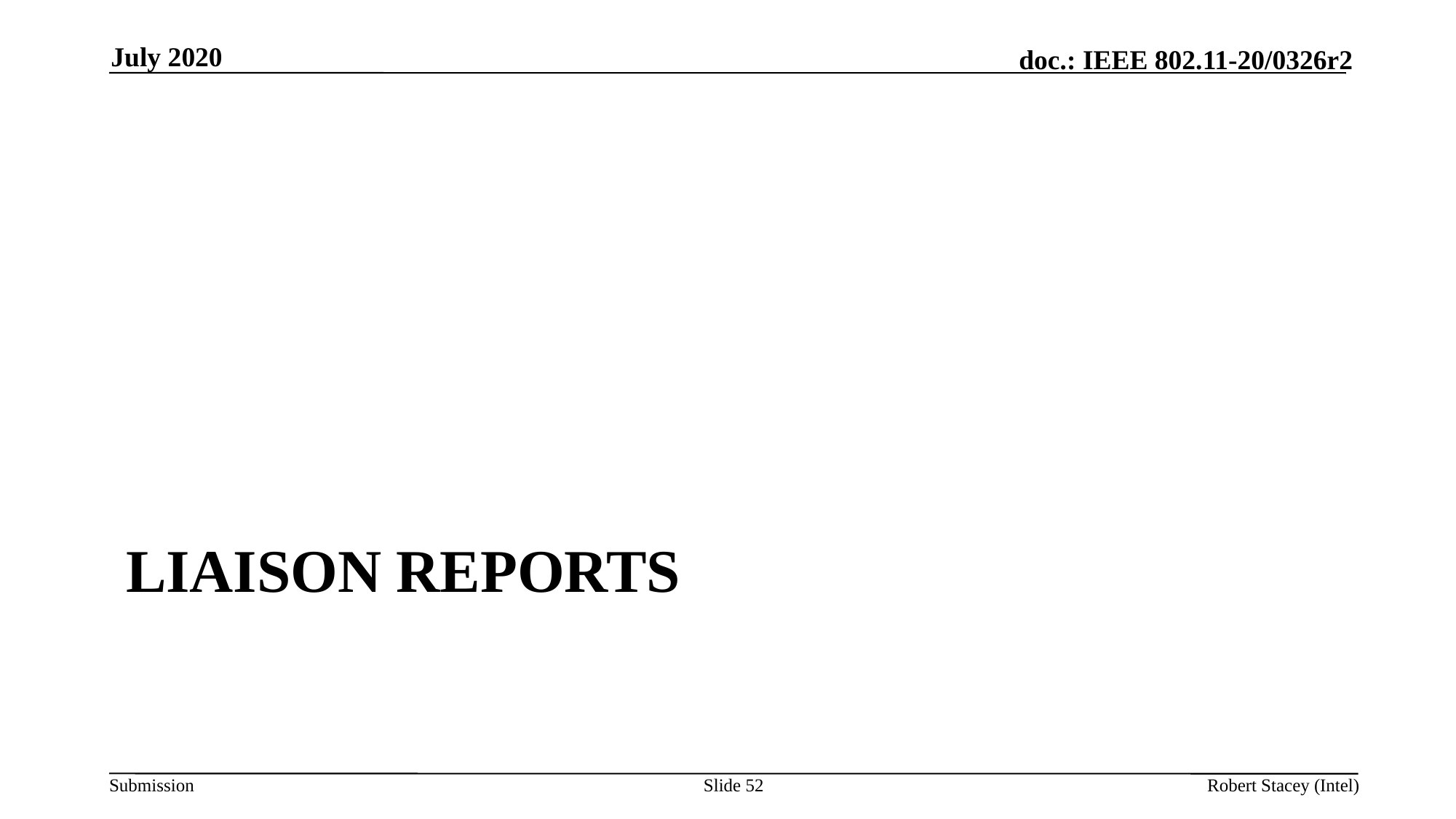

July 2020

# Liaison Reports
Slide 52
Robert Stacey (Intel)